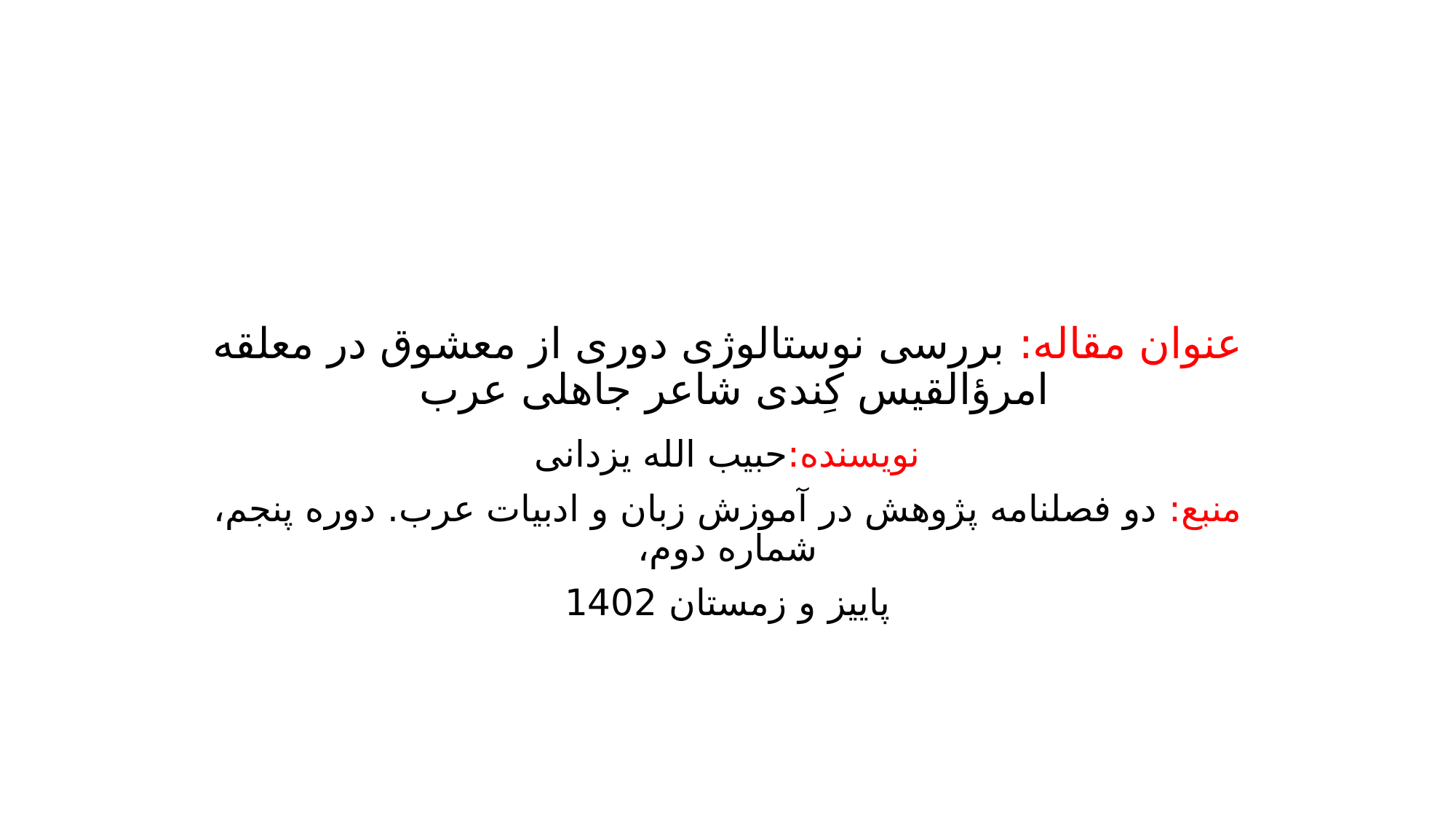

# عنوان مقاله: بررسی نوستالوژی دوری از معشوق در معلقه امرؤالقیس کِندی شاعر جاهلی عرب
نویسنده:حبیب الله یزدانی
منبع: دو فصلنامه پژوهش در آموزش زبان و ادبیات عرب. دوره پنجم، شماره دوم،
پاییز و زمستان 1402